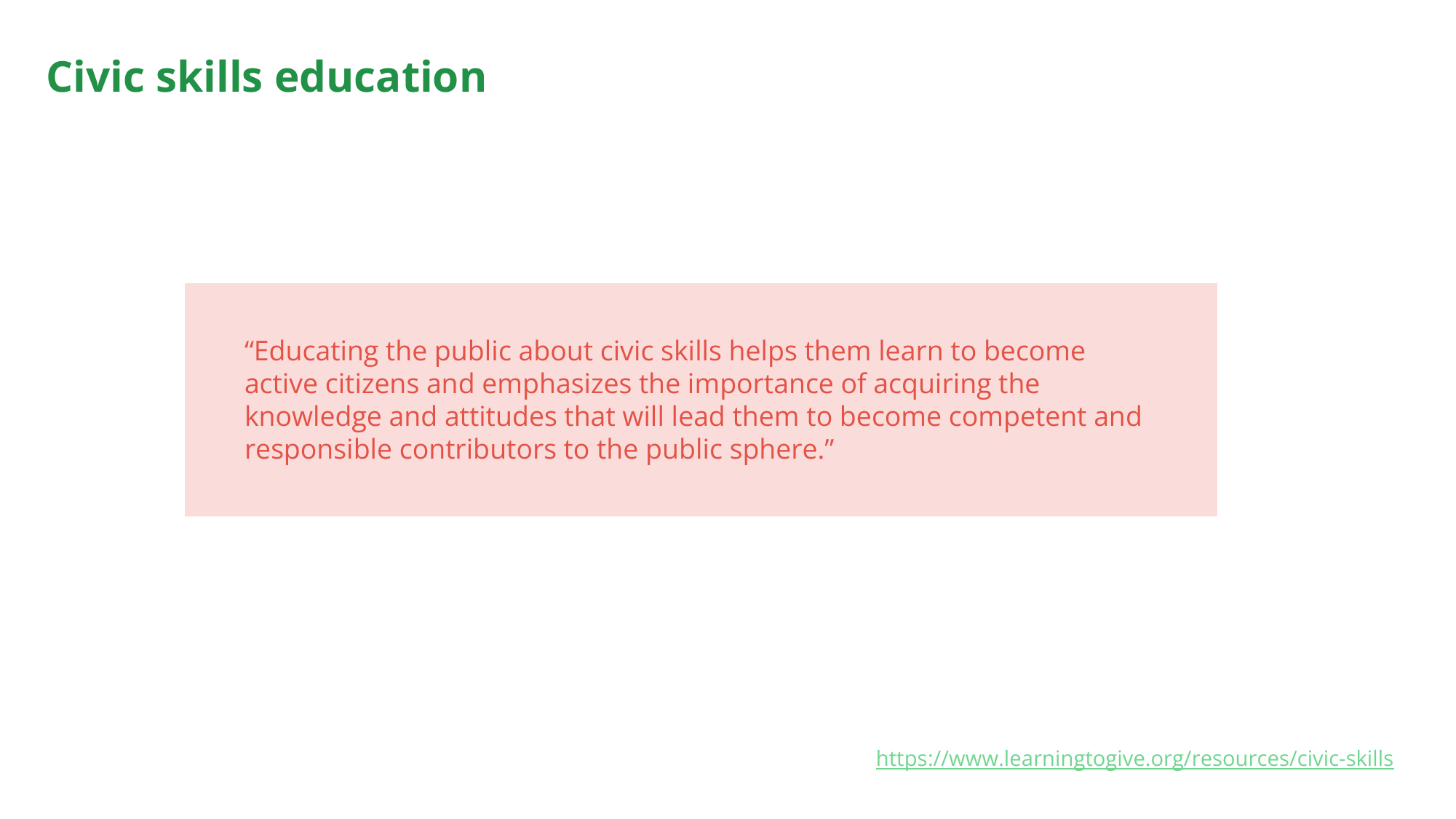

# Civic skills education

“Educating the public about civic skills helps them learn to become active citizens and emphasizes the importance of acquiring the knowledge and attitudes that will lead them to become competent and responsible contributors to the public sphere.”
https://www.learningtogive.org/resources/civic-skills